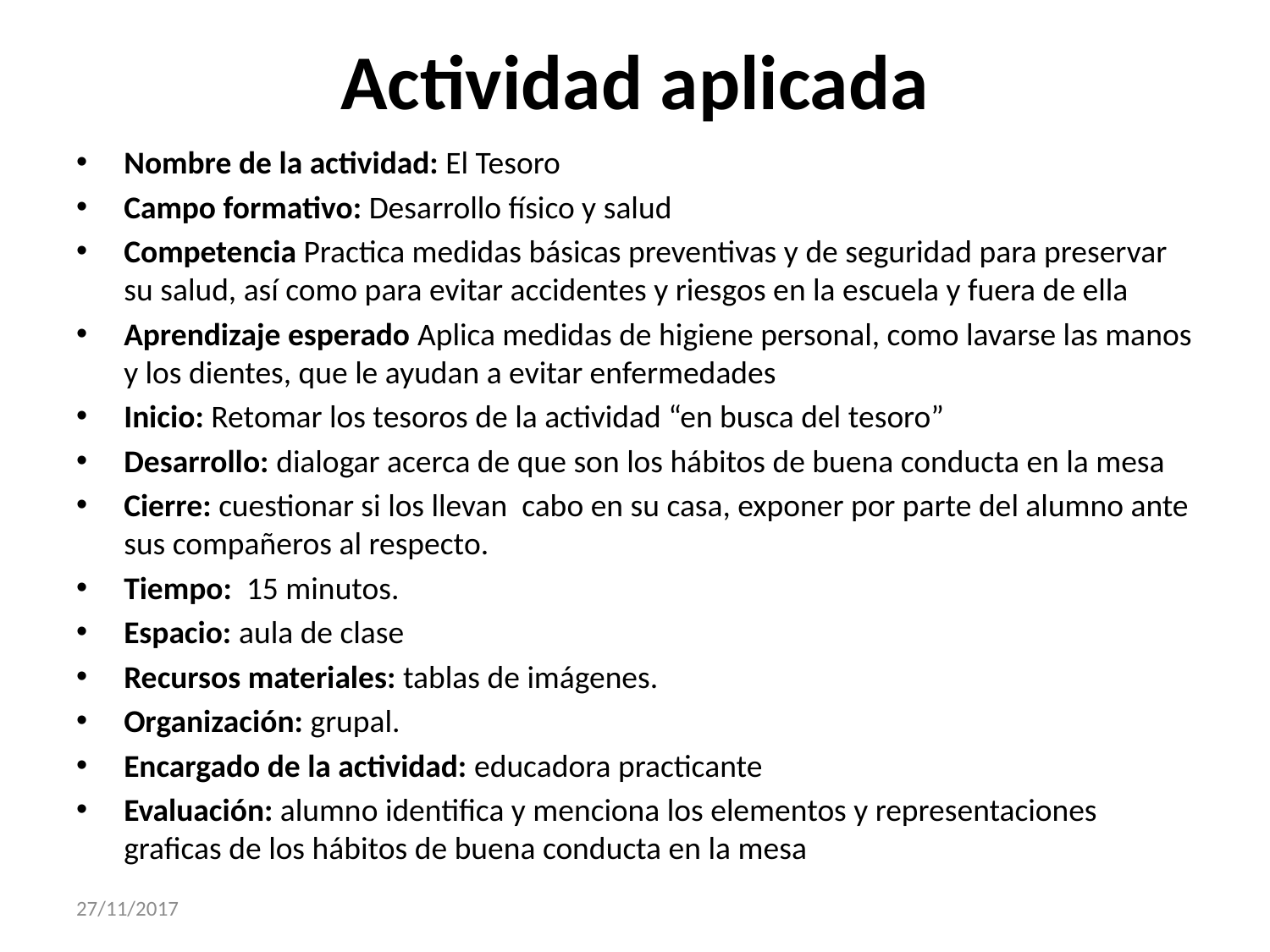

# Actividad aplicada
Nombre de la actividad: El Tesoro
Campo formativo: Desarrollo físico y salud
Competencia Practica medidas básicas preventivas y de seguridad para preservar su salud, así como para evitar accidentes y riesgos en la escuela y fuera de ella
Aprendizaje esperado Aplica medidas de higiene personal, como lavarse las manos y los dientes, que le ayudan a evitar enfermedades
Inicio: Retomar los tesoros de la actividad “en busca del tesoro”
Desarrollo: dialogar acerca de que son los hábitos de buena conducta en la mesa
Cierre: cuestionar si los llevan  cabo en su casa, exponer por parte del alumno ante sus compañeros al respecto.
Tiempo:  15 minutos.
Espacio: aula de clase
Recursos materiales: tablas de imágenes.
Organización: grupal.
Encargado de la actividad: educadora practicante
Evaluación: alumno identifica y menciona los elementos y representaciones graficas de los hábitos de buena conducta en la mesa

27/11/2017